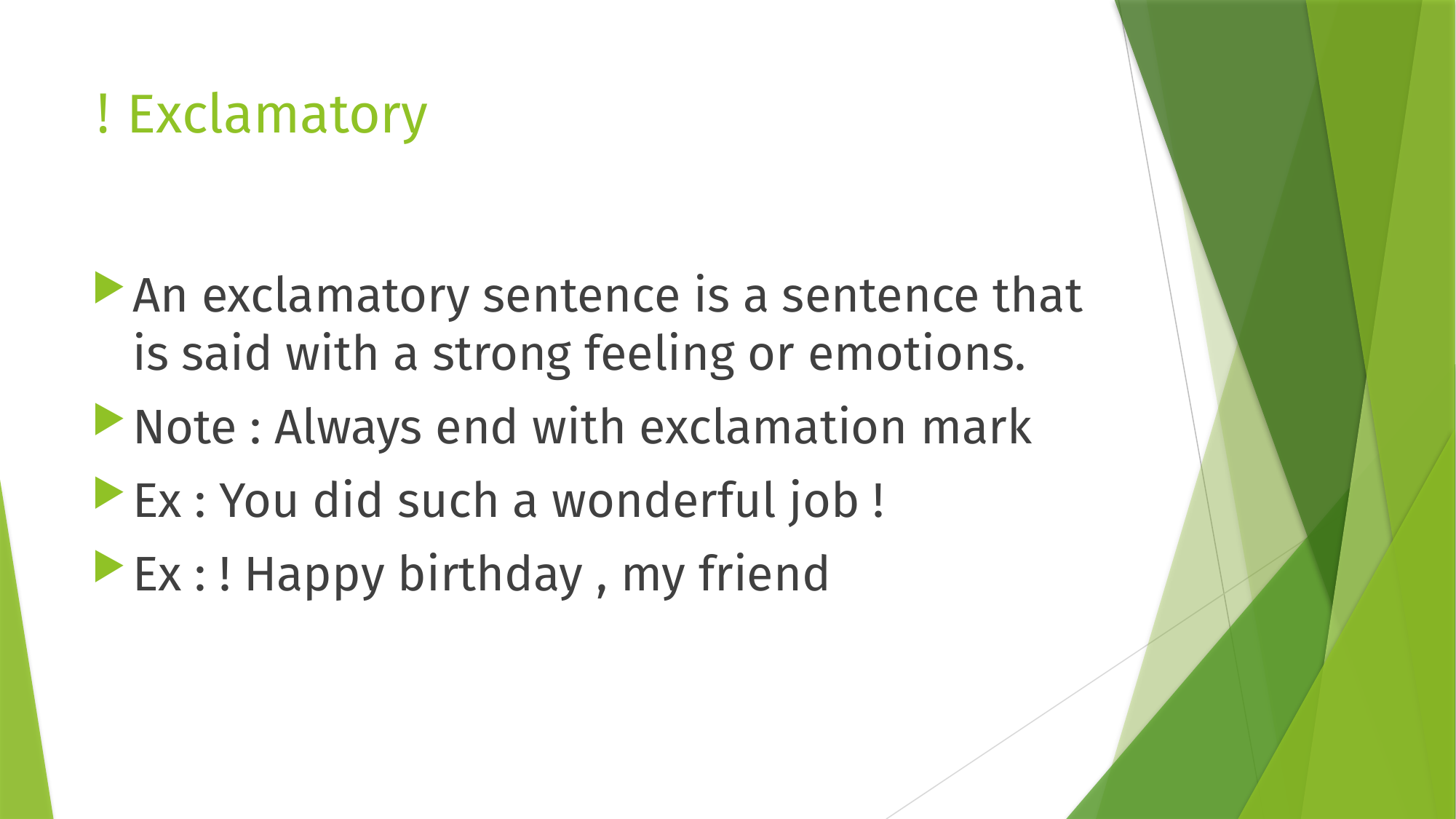

# Exclamatory !
An exclamatory sentence is a sentence that is said with a strong feeling or emotions.
Note : Always end with exclamation mark
Ex : You did such a wonderful job !
Ex : ! Happy birthday , my friend